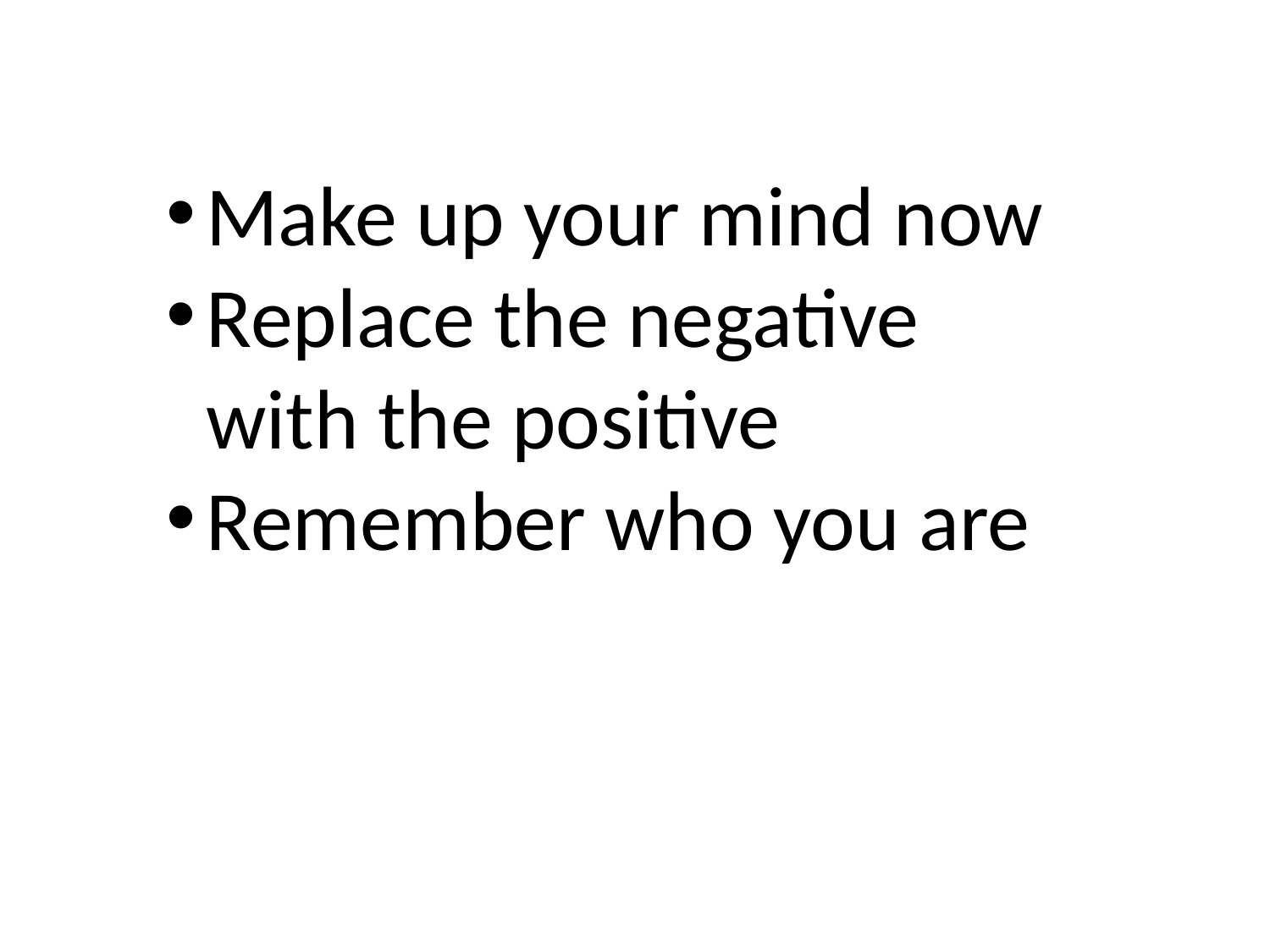

Make up your mind now
Replace the negative with the positive
Remember who you are